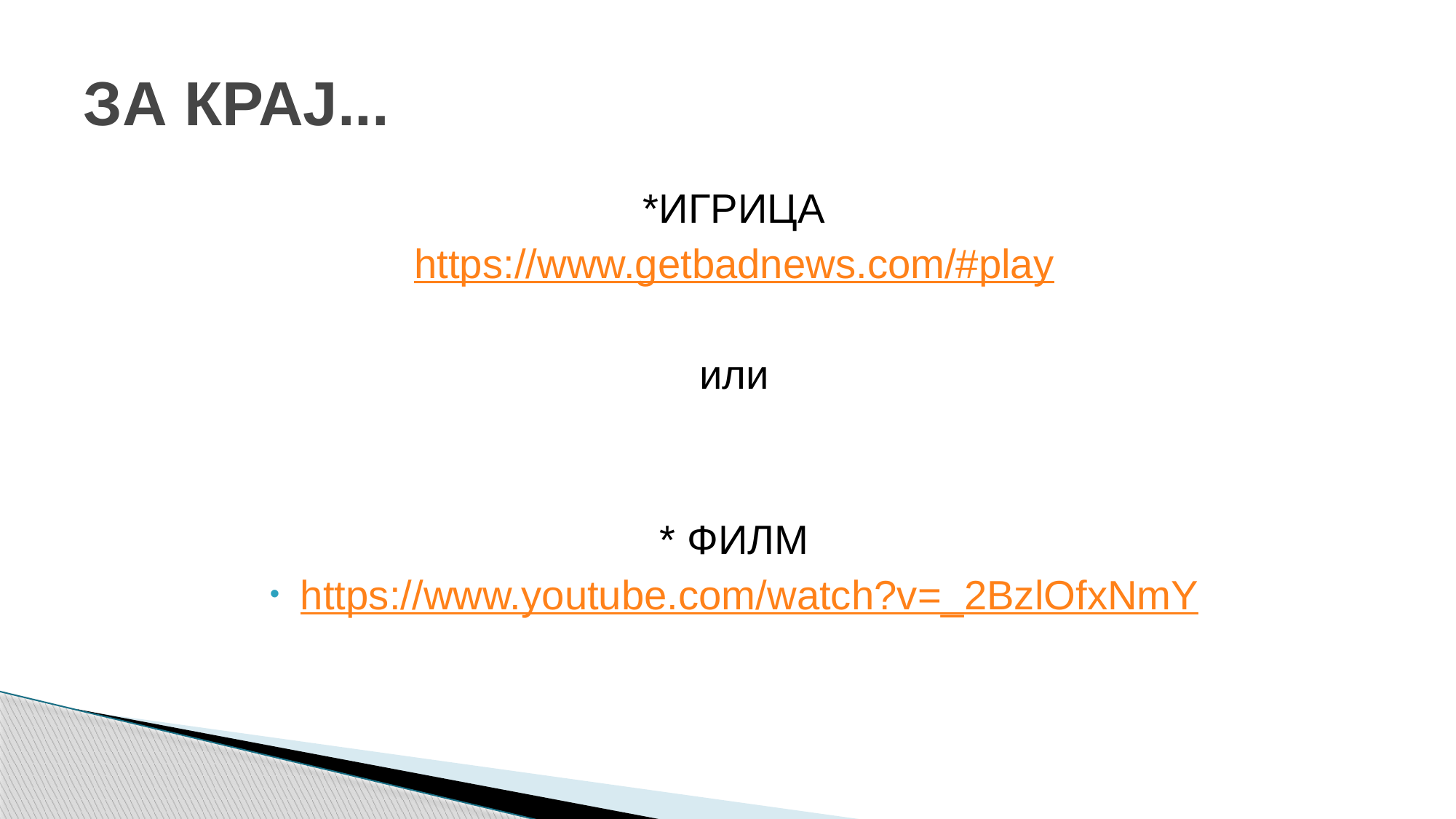

# ЗА КРАЈ...
*ИГРИЦА
https://www.getbadnews.com/#play

или

* ФИЛМ
https://www.youtube.com/watch?v=_2BzlOfxNmY